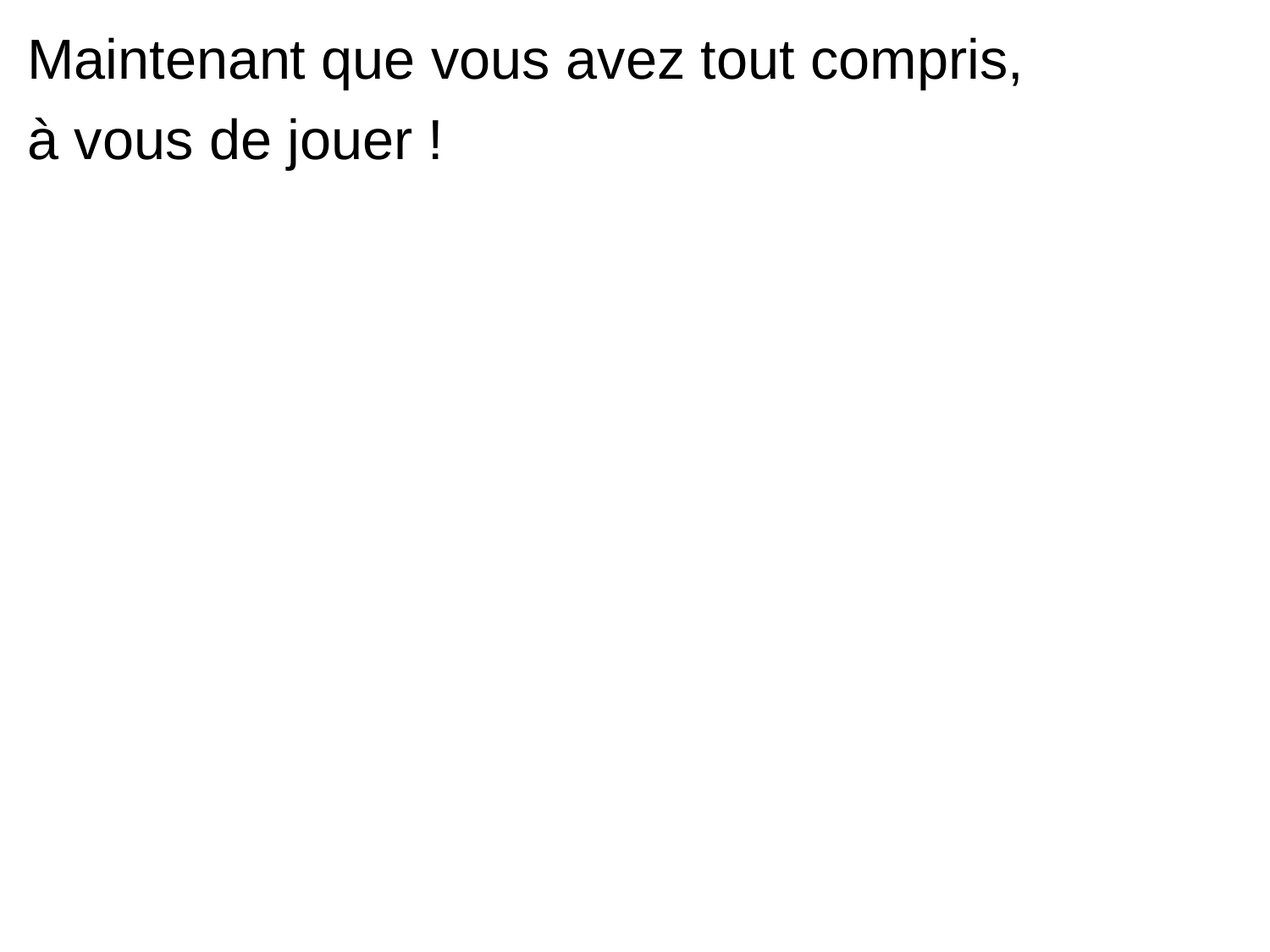

Maintenant que vous avez tout compris,
à vous de jouer !